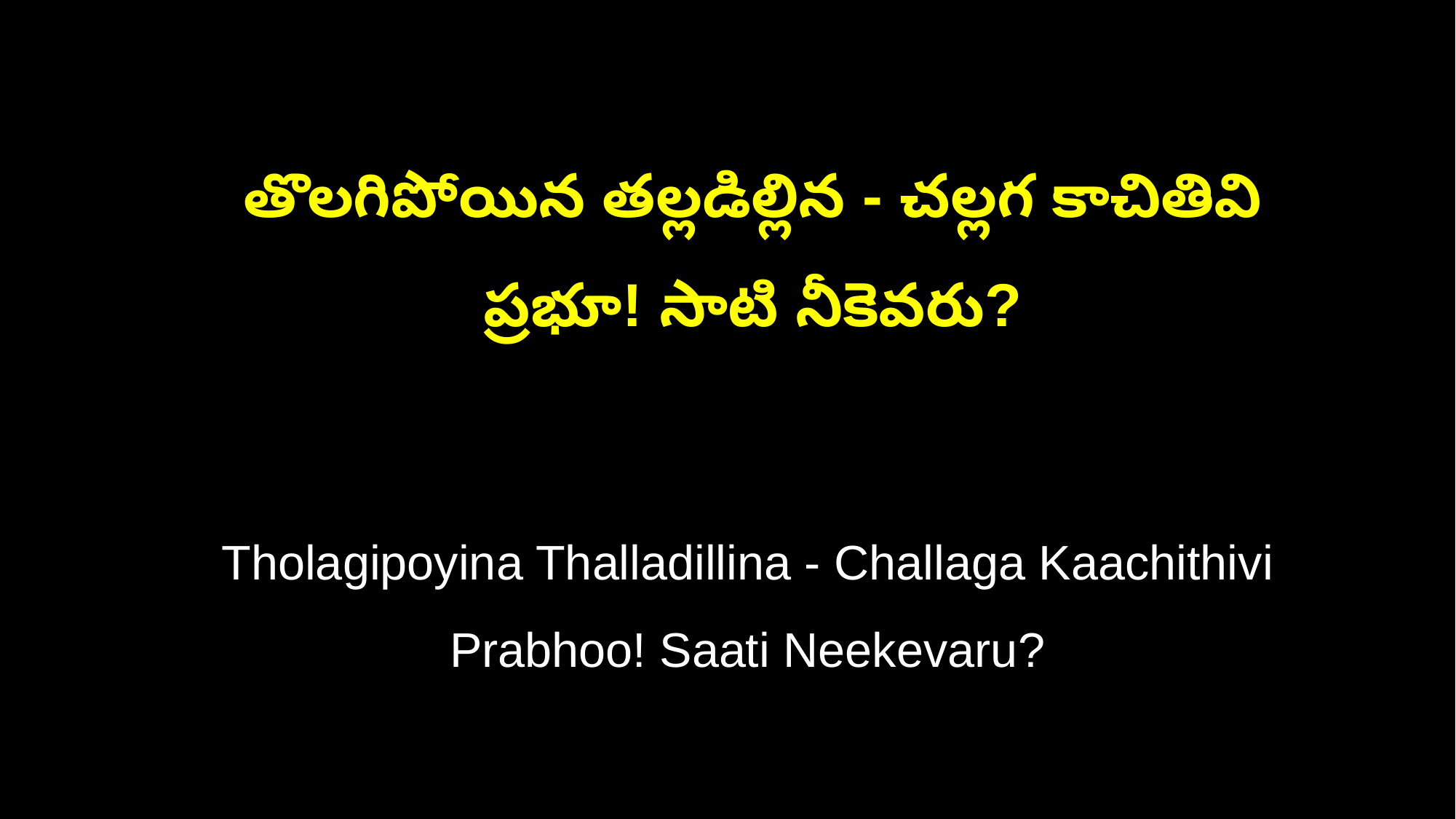

తొలగిపోయిన తల్లడిల్లిన - చల్లగ కాచితివి
   ప్రభూ! సాటి నీకెవరు?
   Tholagipoyina Thalladillina - Challaga Kaachithivi
   Prabhoo! Saati Neekevaru?